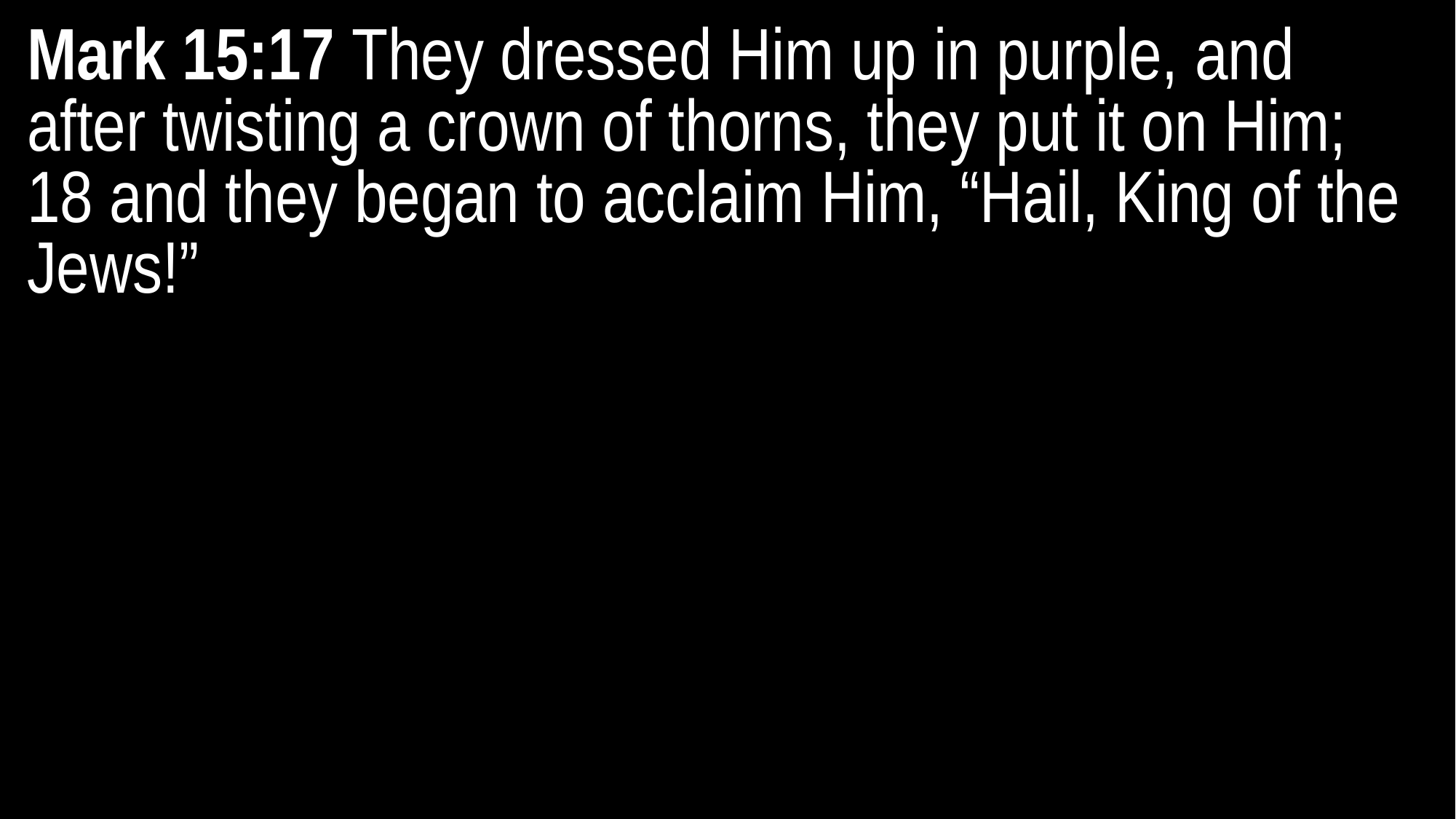

Mark 15:17 They dressed Him up in purple, and after twisting a crown of thorns, they put it on Him; 18 and they began to acclaim Him, “Hail, King of the Jews!”